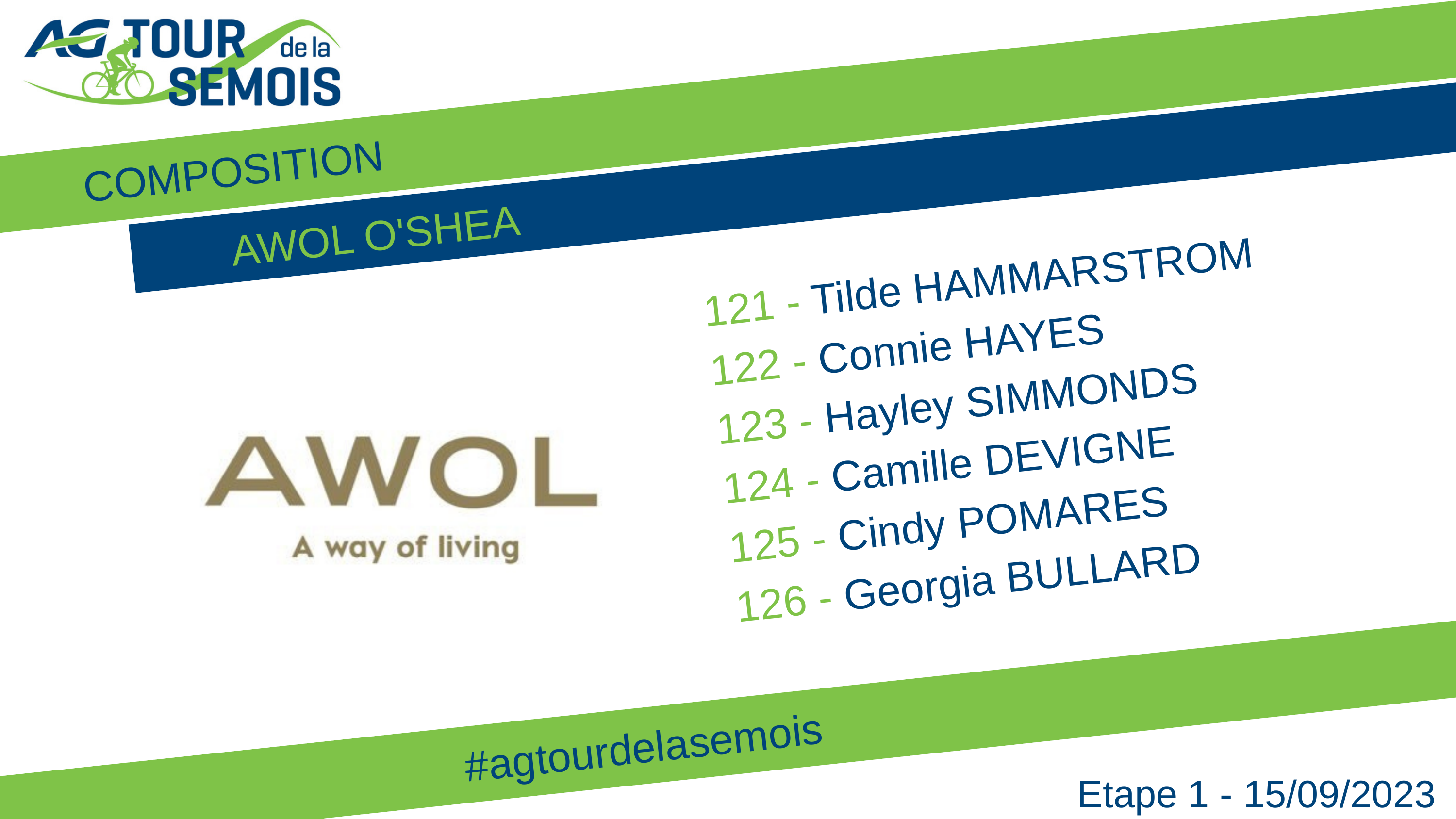

COMPOSITION

AWOL O'SHEA
121 - Tilde HAMMARSTROM
122 - Connie HAYES
123 - Hayley SIMMONDS
124 - Camille DEVIGNE
125 - Cindy POMARES
126 - Georgia BULLARD

#agtourdelasemois

Etape 1 - 15/09/2023